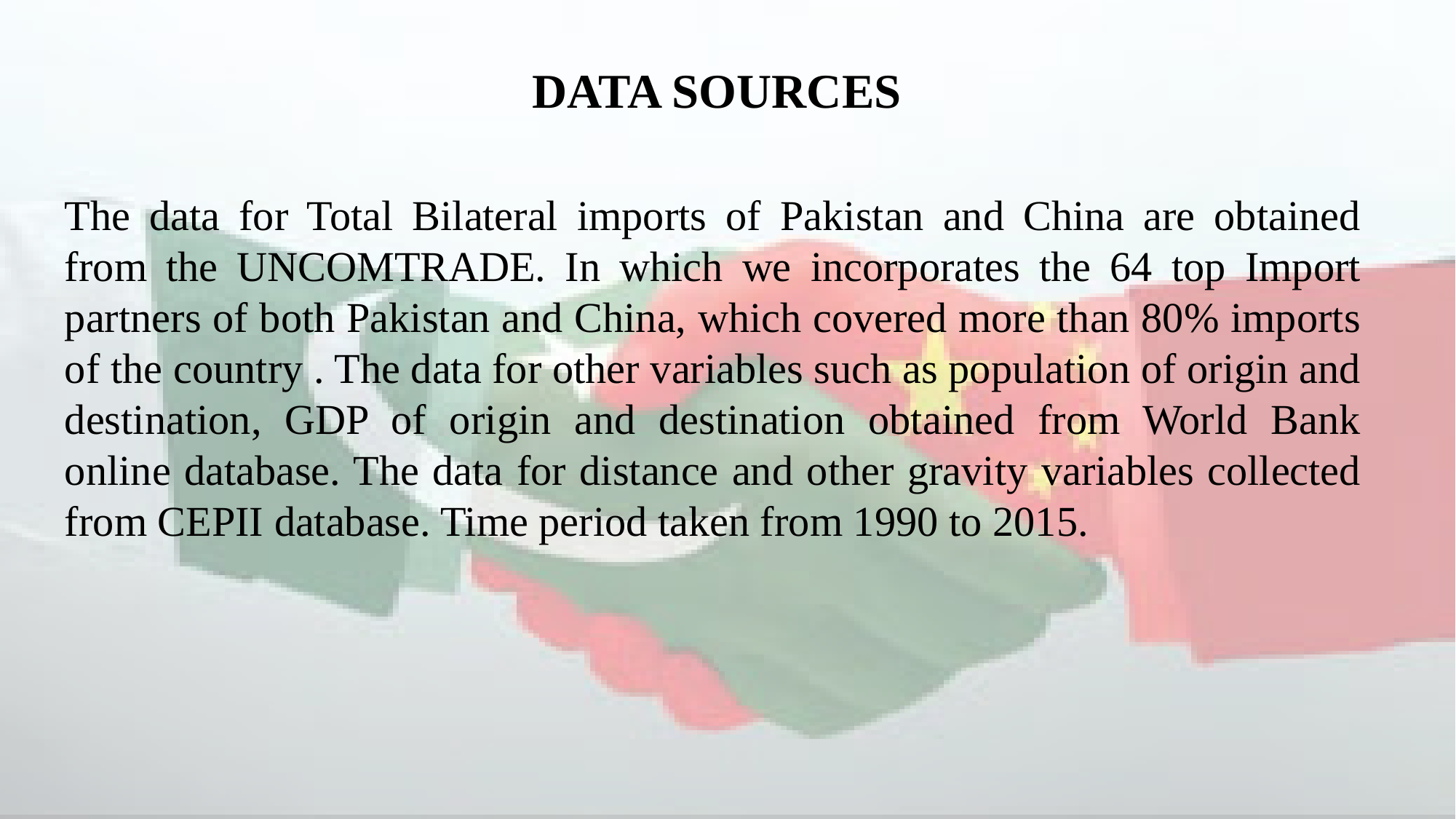

DATA SOURCES
The data for Total Bilateral imports of Pakistan and China are obtained from the UNCOMTRADE. In which we incorporates the 64 top Import partners of both Pakistan and China, which covered more than 80% imports of the country . The data for other variables such as population of origin and destination, GDP of origin and destination obtained from World Bank online database. The data for distance and other gravity variables collected from CEPII database. Time period taken from 1990 to 2015.